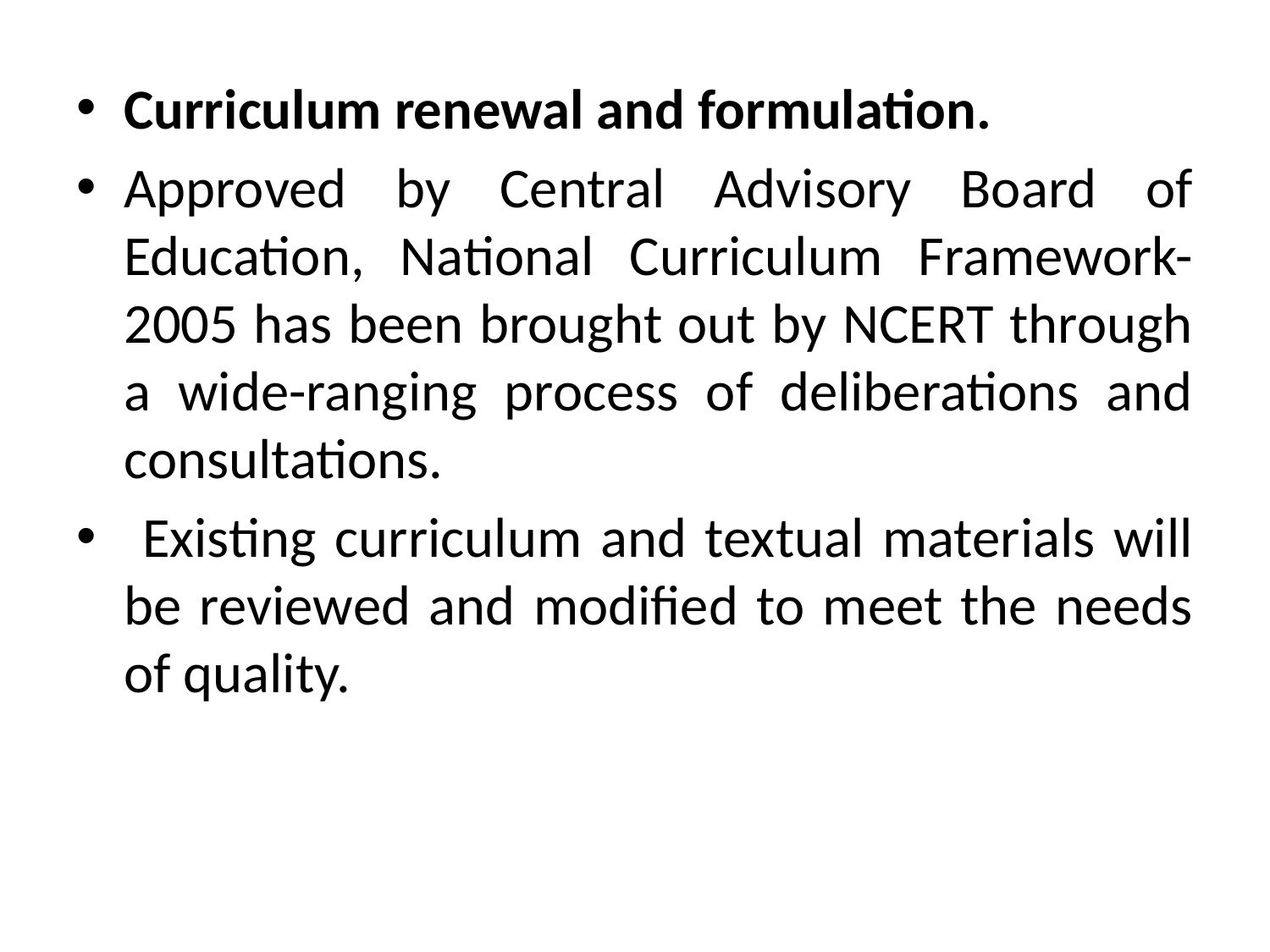

Curriculum renewal and formulation.
Approved by Central Advisory Board of Education, National Curriculum Framework-2005 has been brought out by NCERT through a wide-ranging process of deliberations and consultations.
 Existing curriculum and textual materials will be reviewed and modified to meet the needs of quality.